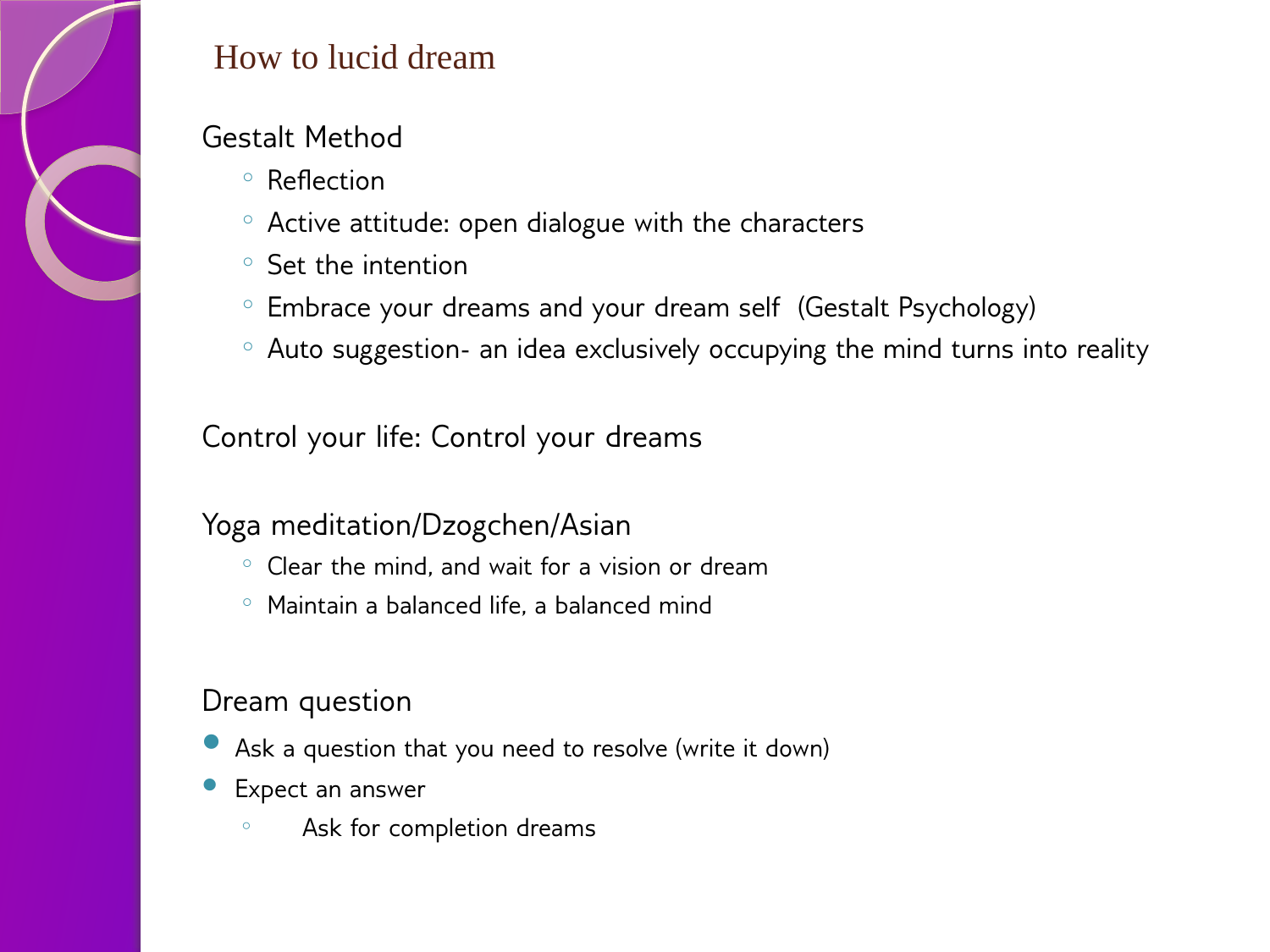

# How to lucid dream

Gestalt Method
Reflection
Active attitude: open dialogue with the characters
Set the intention
Embrace your dreams and your dream self  (Gestalt Psychology)
Auto suggestion- an idea exclusively occupying the mind turns into reality

Control your life: Control your dreams

Yoga meditation/Dzogchen/Asian
Clear the mind, and wait for a vision or dream
Maintain a balanced life, a balanced mind

Dream question
	Ask a question that you need to resolve (write it down)
	Expect an answer
     Ask for completion dreams